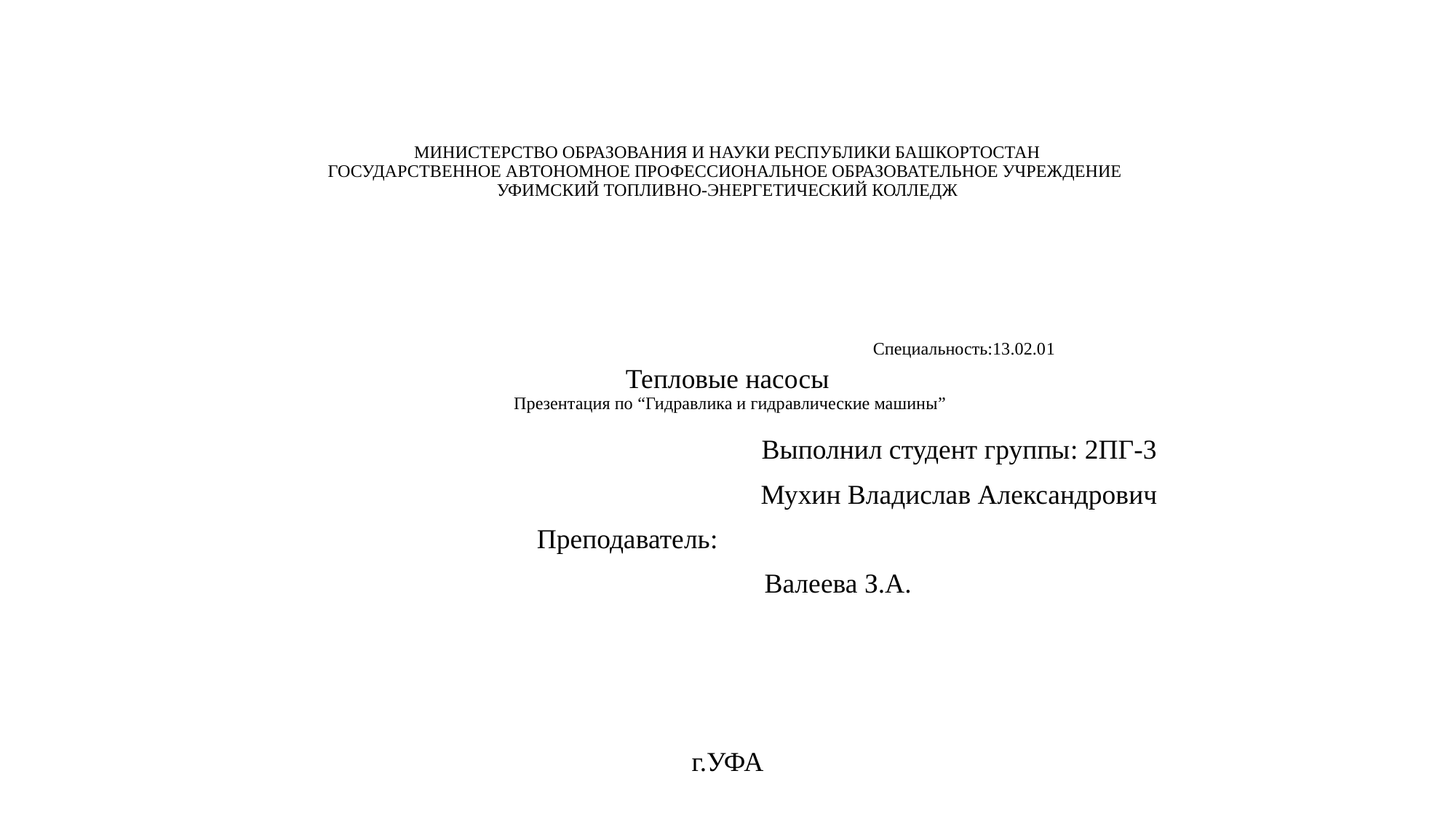

# МИНИСТЕРСТВО ОБРАЗОВАНИЯ И НАУКИ РЕСПУБЛИКИ БАШКОРТОСТАН ГОСУДАРСТВЕННОЕ АВТОНОМНОЕ ПРОФЕССИОНАЛЬНОЕ ОБРАЗОВАТЕЛЬНОЕ УЧРЕЖДЕНИЕ УФИМСКИЙ ТОПЛИВНО-ЭНЕРГЕТИЧЕСКИЙ КОЛЛЕДЖ Специальность:13.02.01 Тепловые насосы Презентация по “Гидравлика и гидравлические машины”
                                                                   Выполнил студент группы: 2ПГ-3
                                                                    Мухин Владислав Александрович
                                     Преподаватель:
                                Валеева З.А.

г.УФА